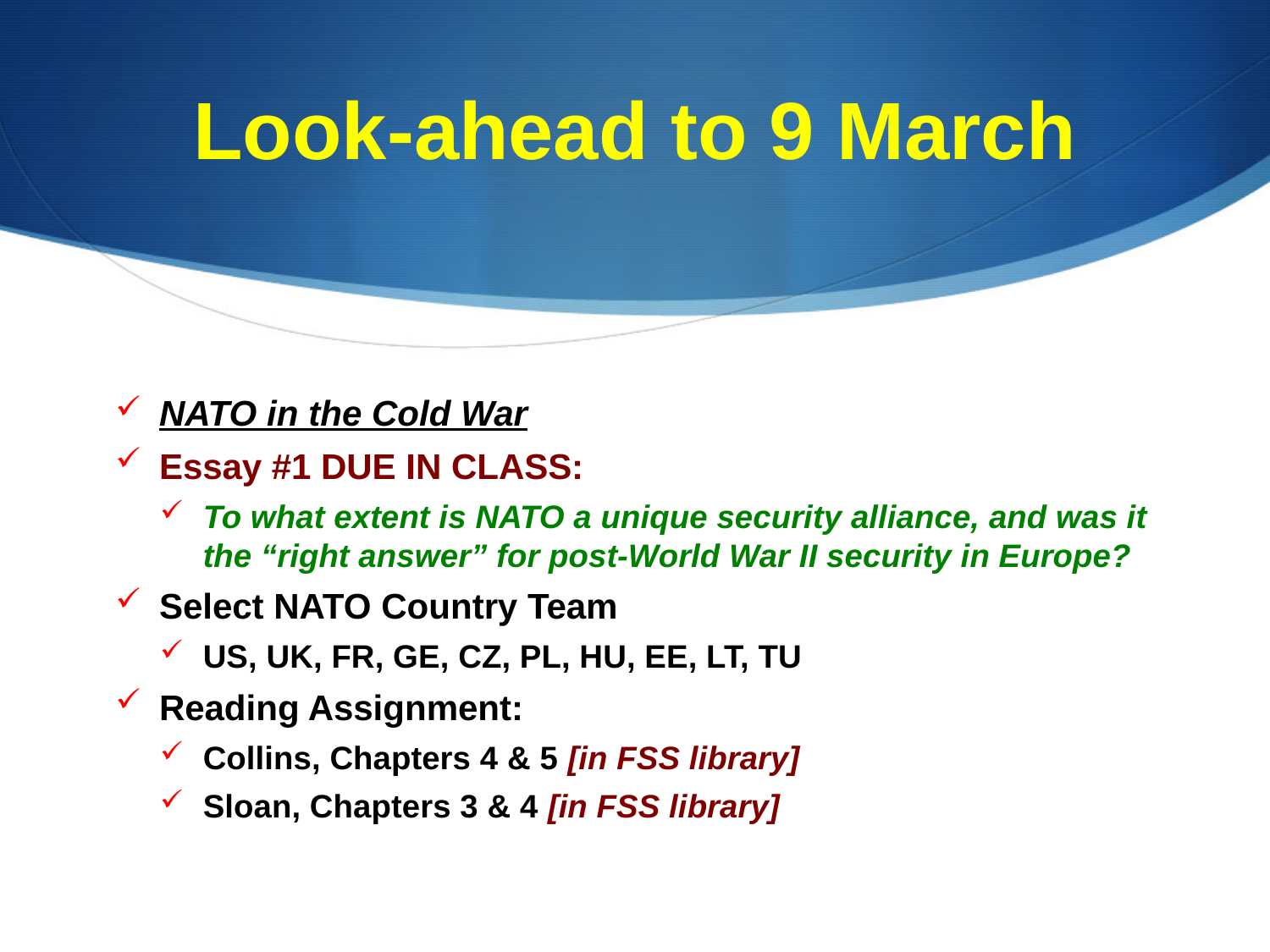

# Look-ahead to 9 March
NATO in the Cold War
Essay #1 DUE IN CLASS:
To what extent is NATO a unique security alliance, and was it the “right answer” for post-World War II security in Europe?
Select NATO Country Team
US, UK, FR, GE, CZ, PL, HU, EE, LT, TU
Reading Assignment:
Collins, Chapters 4 & 5 [in FSS library]
Sloan, Chapters 3 & 4 [in FSS library]